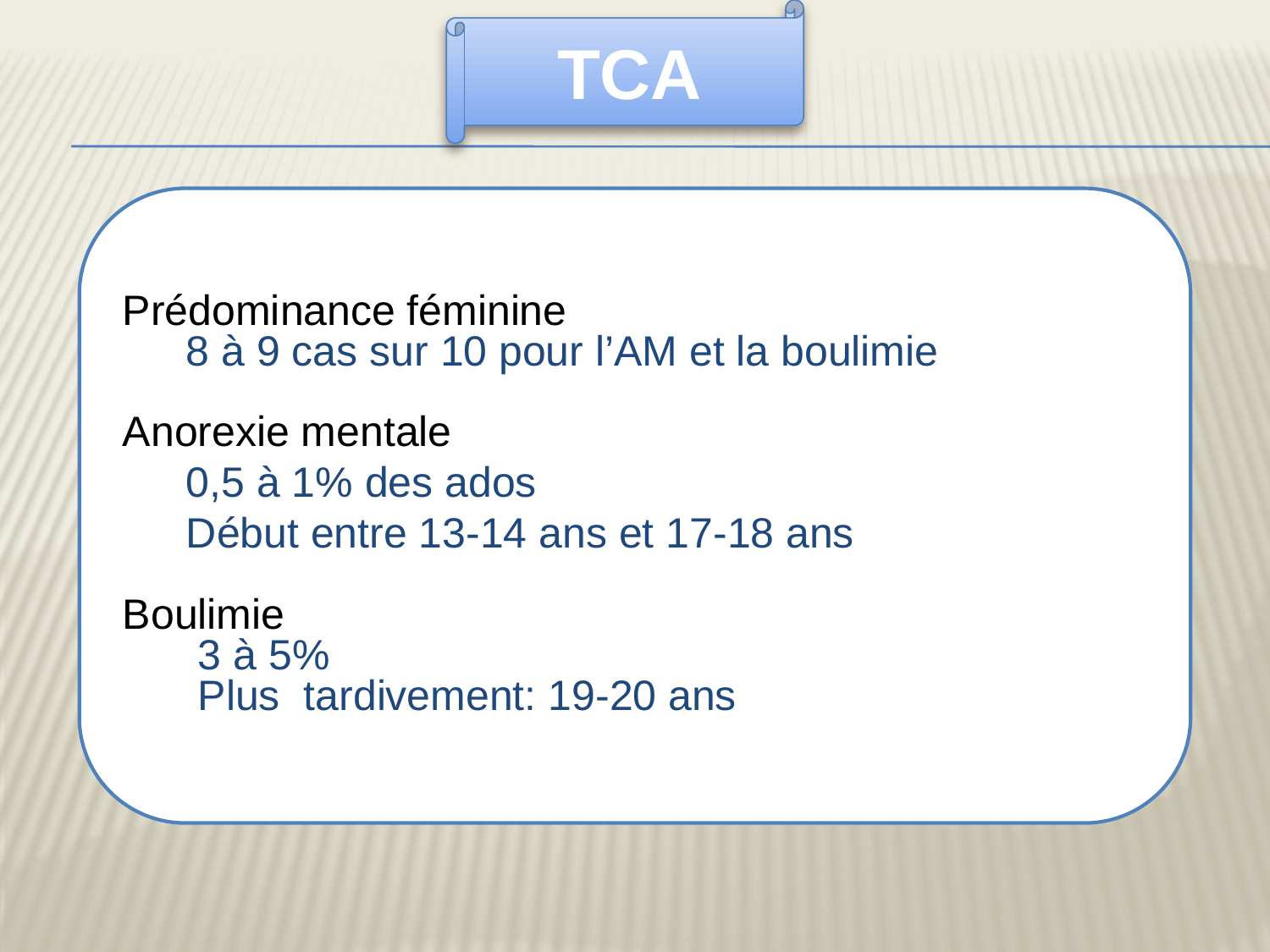

TCA
Prédominance féminine
8 à 9 cas sur 10 pour l’AM et la boulimie

Anorexie mentale
0,5 à 1% des ados
Début entre 13-14 ans et 17-18 ans

Boulimie
 3 à 5%
 Plus  tardivement: 19-20 ans